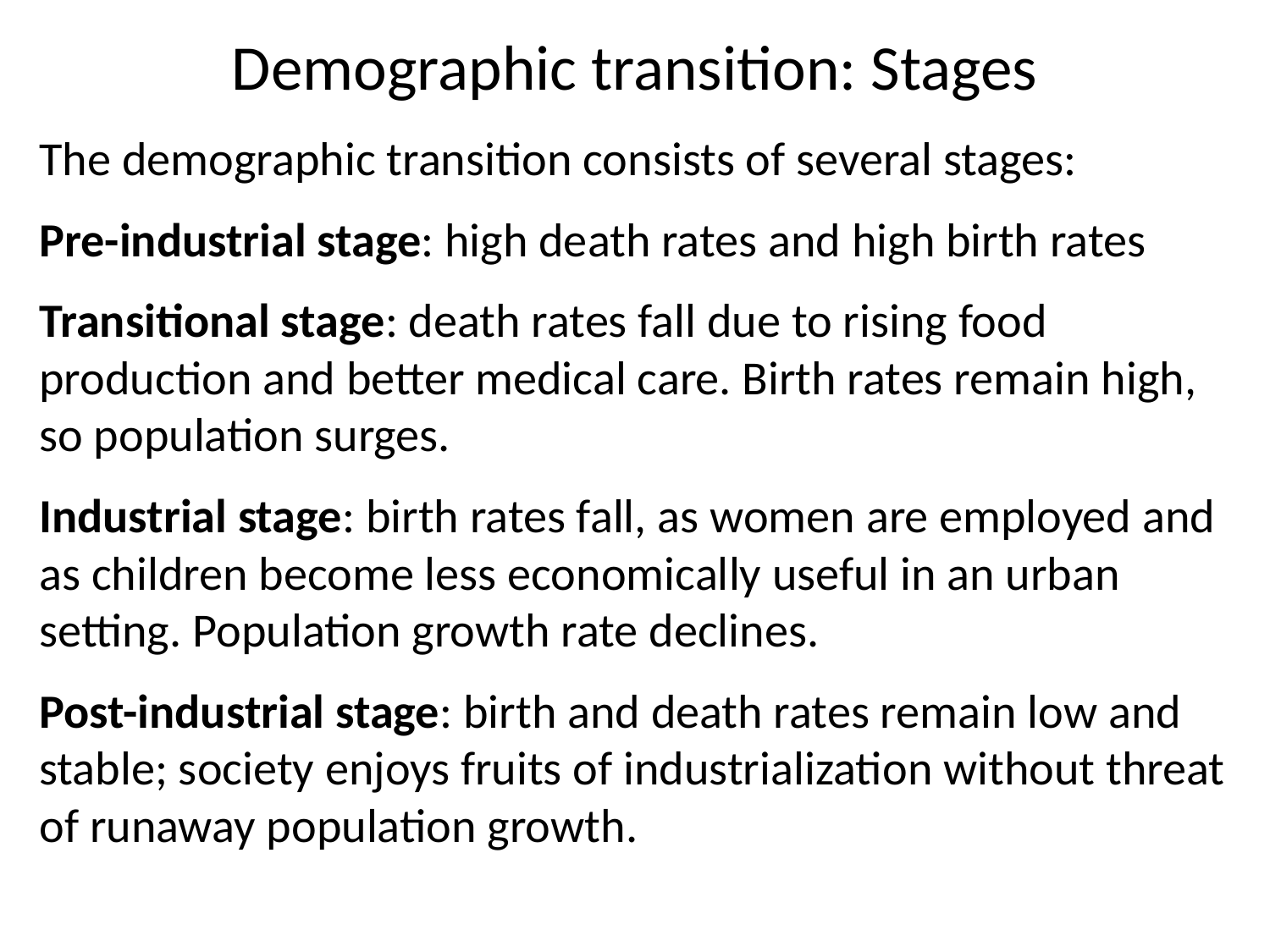

# Demographic transition: Stages
The demographic transition consists of several stages:
Pre-industrial stage: high death rates and high birth rates
Transitional stage: death rates fall due to rising food production and better medical care. Birth rates remain high, so population surges.
Industrial stage: birth rates fall, as women are employed and as children become less economically useful in an urban setting. Population growth rate declines.
Post-industrial stage: birth and death rates remain low and stable; society enjoys fruits of industrialization without threat of runaway population growth.